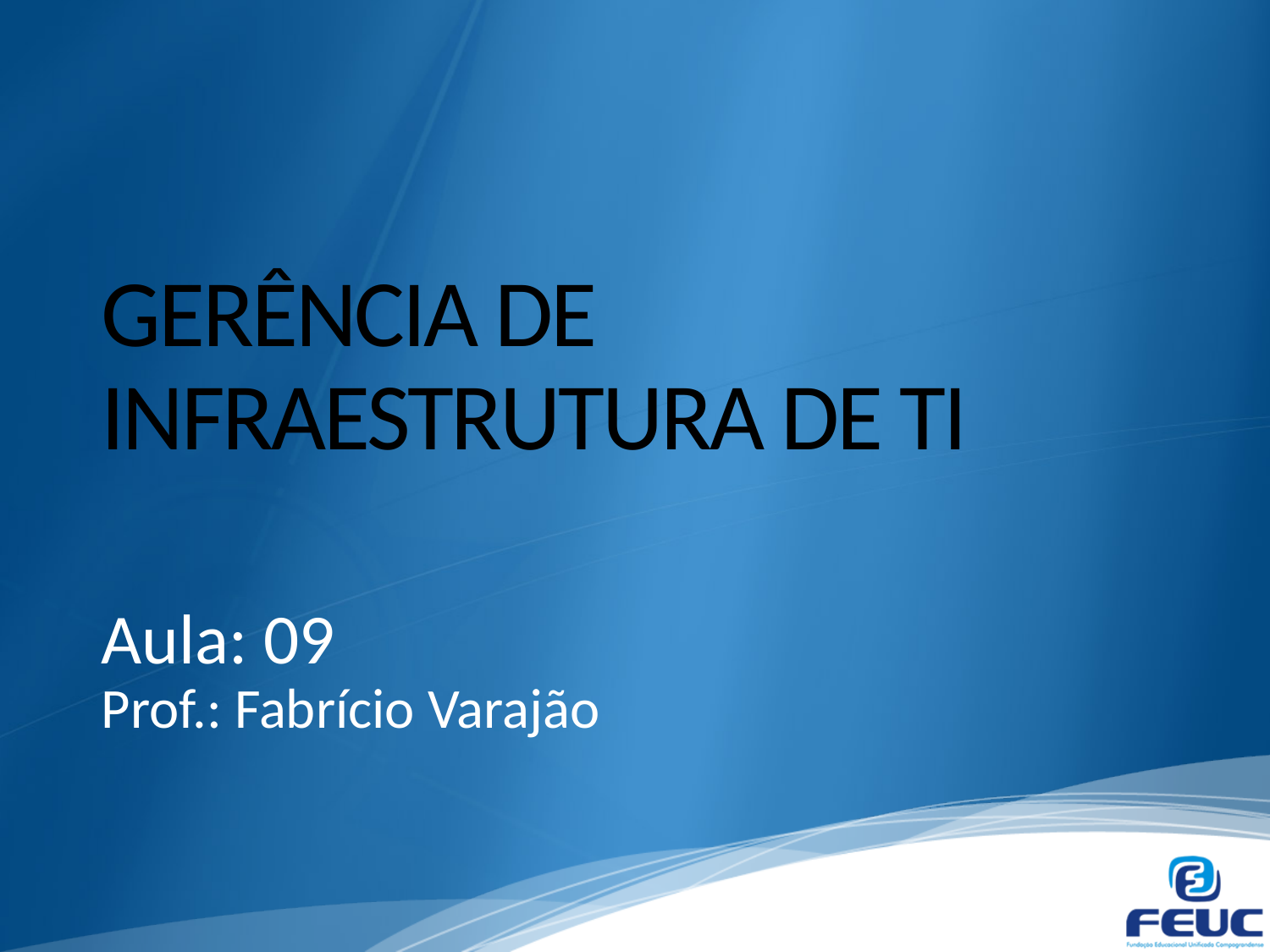

# GERÊNCIA DE INFRAESTRUTURA DE TI
Aula: 09
Prof.: Fabrício Varajão